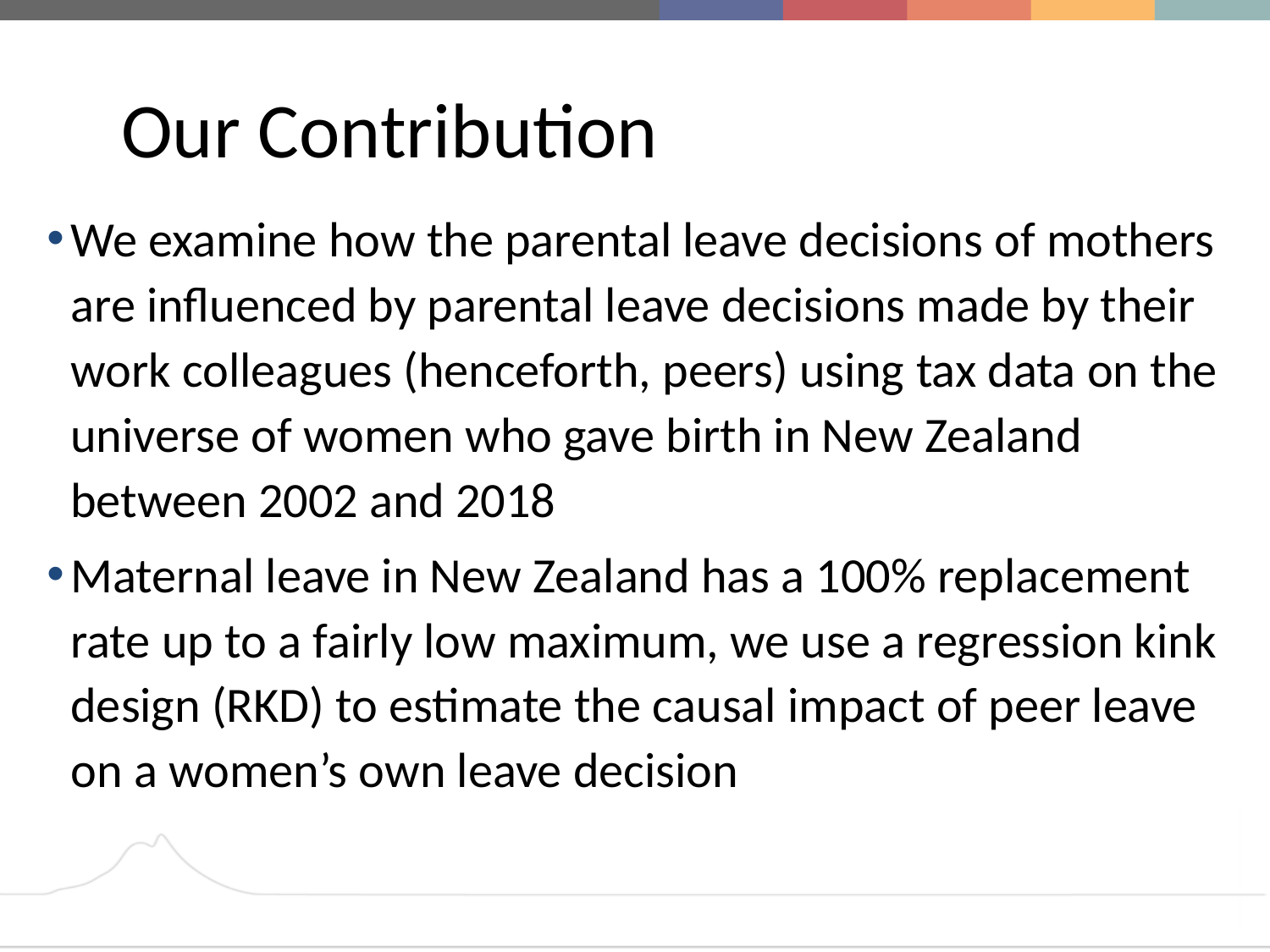

# Our Contribution
We examine how the parental leave decisions of mothers are influenced by parental leave decisions made by their work colleagues (henceforth, peers) using tax data on the universe of women who gave birth in New Zealand between 2002 and 2018
Maternal leave in New Zealand has a 100% replacement rate up to a fairly low maximum, we use a regression kink design (RKD) to estimate the causal impact of peer leave on a women’s own leave decision